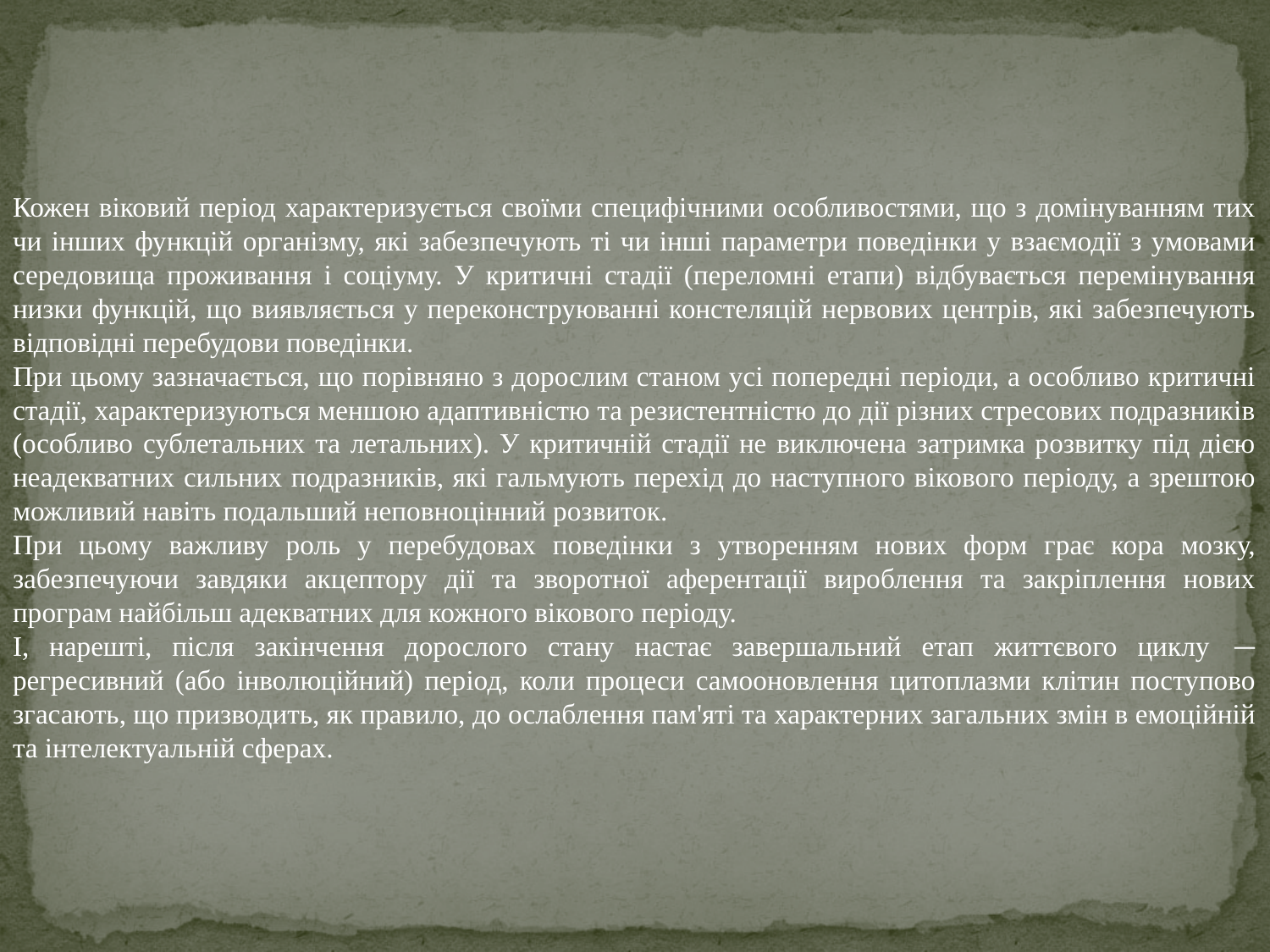

Кожен віковий період характеризується своїми специфічними особливостями, що з домінуванням тих чи інших функцій організму, які забезпечують ті чи інші параметри поведінки у взаємодії з умовами середовища проживання і соціуму. У критичні стадії (переломні етапи) відбувається перемінування низки функцій, що виявляється у переконструюванні констеляцій нервових центрів, які забезпечують відповідні перебудови поведінки.
При цьому зазначається, що порівняно з дорослим станом усі попередні періоди, а особливо критичні стадії, характеризуються меншою адаптивністю та резистентністю до дії різних стресових подразників (особливо сублетальних та летальних). У критичній стадії не виключена затримка розвитку під дією неадекватних сильних подразників, які гальмують перехід до наступного вікового періоду, а зрештою можливий навіть подальший неповноцінний розвиток.
При цьому важливу роль у перебудовах поведінки з утворенням нових форм грає кора мозку, забезпечуючи завдяки акцептору дії та зворотної аферентації вироблення та закріплення нових програм найбільш адекватних для кожного вікового періоду.
І, нарешті, після закінчення дорослого стану настає завершальний етап життєвого циклу — регресивний (або інволюційний) період, коли процеси самооновлення цитоплазми клітин поступово згасають, що призводить, як правило, до ослаблення пам'яті та характерних загальних змін в емоційній та інтелектуальній сферах.